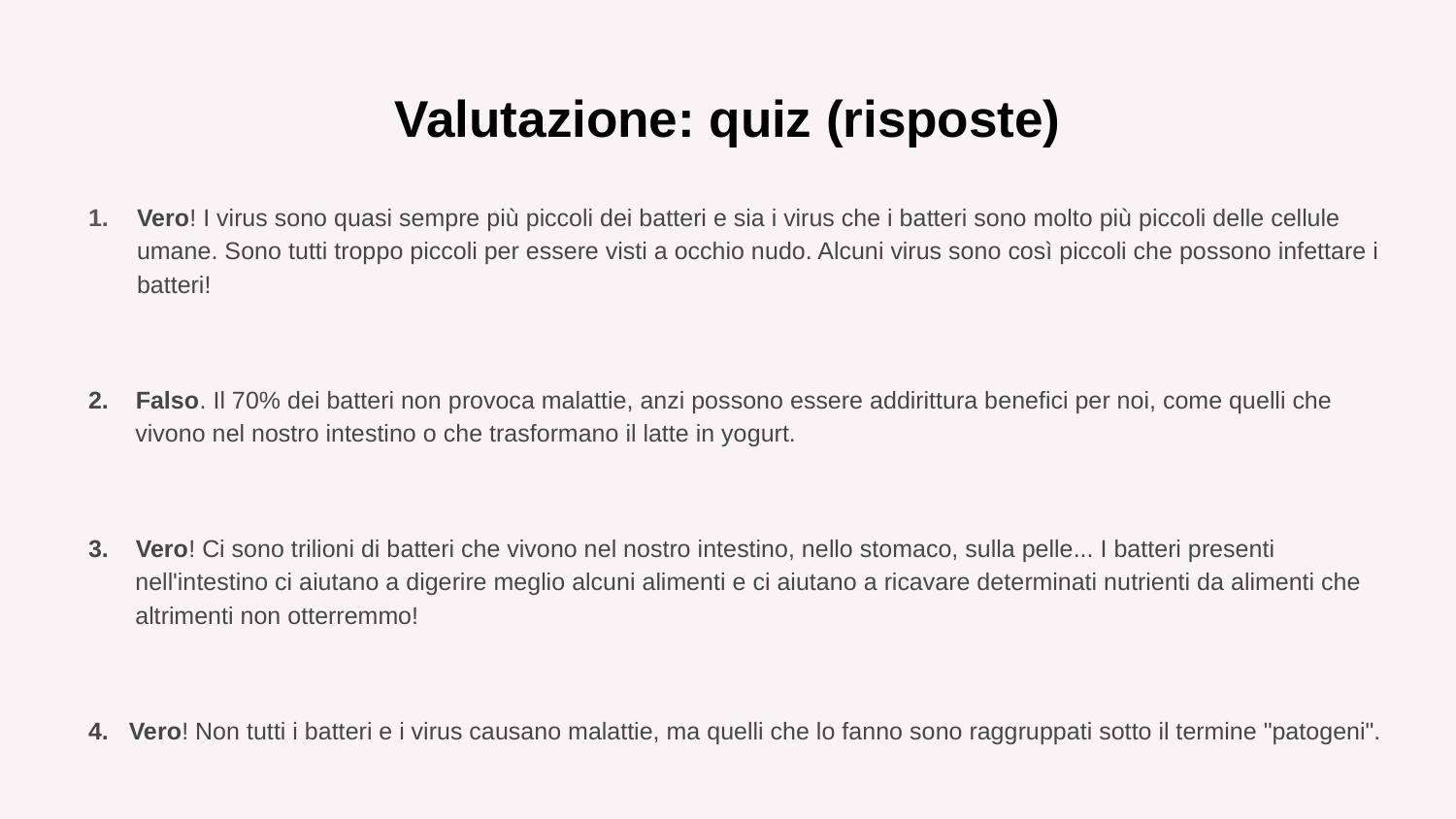

# Valutazione: quiz (risposte)

Vero! I virus sono quasi sempre più piccoli dei batteri e sia i virus che i batteri sono molto più piccoli delle cellule umane. Sono tutti troppo piccoli per essere visti a occhio nudo. Alcuni virus sono così piccoli che possono infettare i batteri!

2.    Falso. Il 70% dei batteri non provoca malattie, anzi possono essere addirittura benefici per noi, come quelli che vivono nel nostro intestino o che trasformano il latte in yogurt.

3.    Vero! Ci sono trilioni di batteri che vivono nel nostro intestino, nello stomaco, sulla pelle... I batteri presenti nell'intestino ci aiutano a digerire meglio alcuni alimenti e ci aiutano a ricavare determinati nutrienti da alimenti che altrimenti non otterremmo!

4.   Vero! Non tutti i batteri e i virus causano malattie, ma quelli che lo fanno sono raggruppati sotto il termine "patogeni".